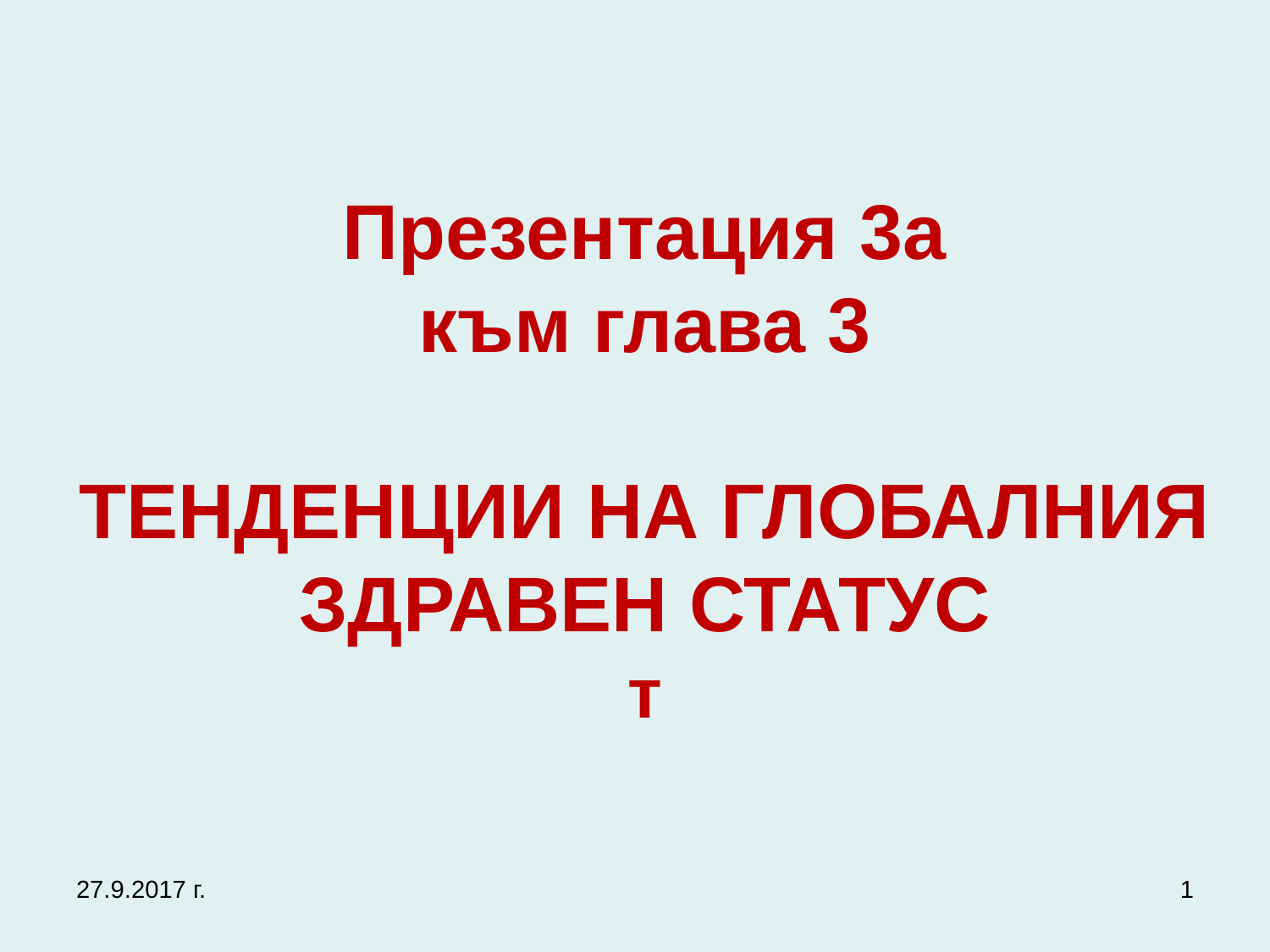

# Презентация 3а към глава 3 ТЕНДЕНЦИИ НА ГЛОБАЛНИЯ ЗДРАВЕН СТАТУС т
27.9.2017 г.
1